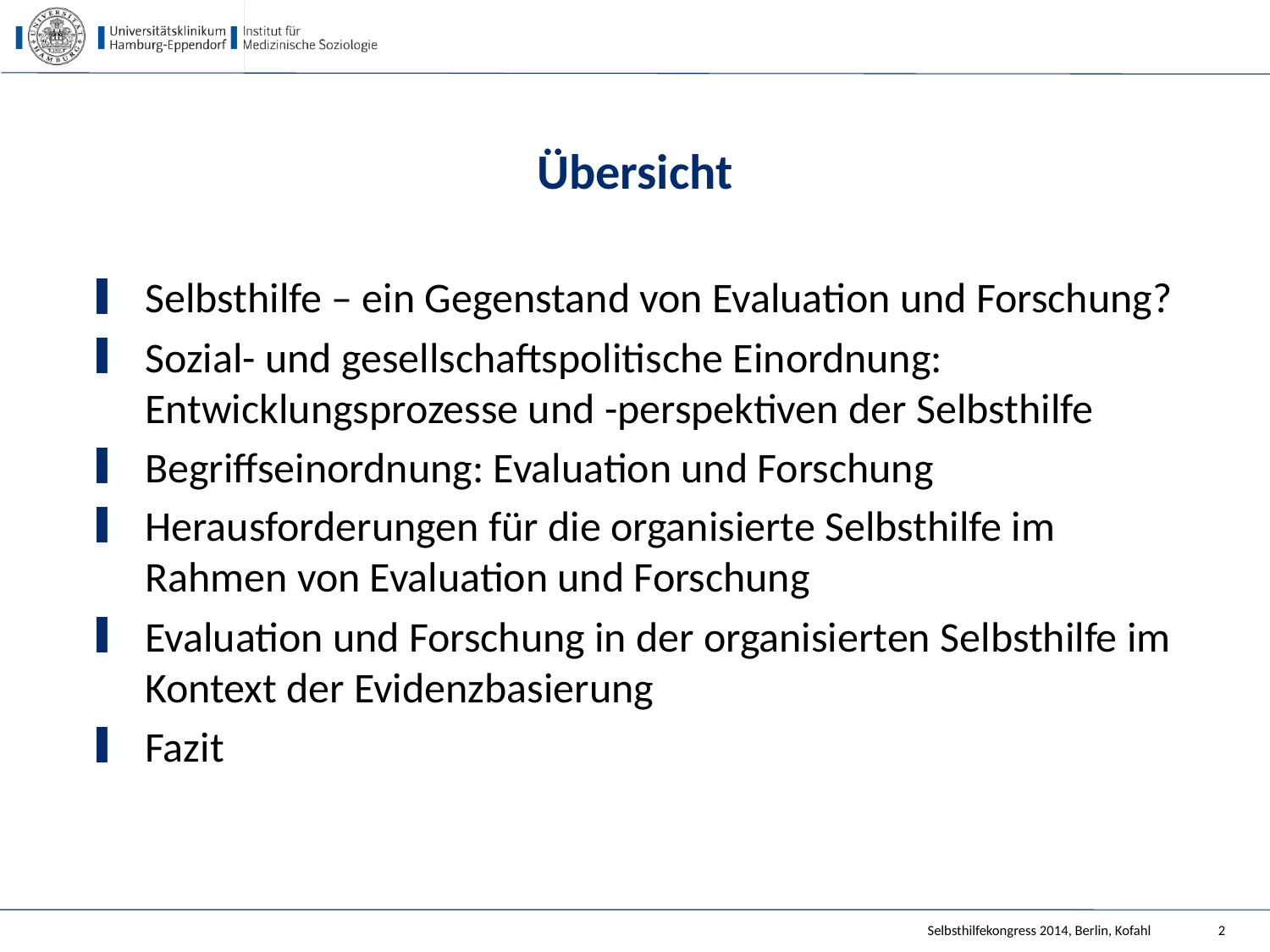

# Übersicht
Selbsthilfe – ein Gegenstand von Evaluation und Forschung?
Sozial- und gesellschaftspolitische Einordnung: Entwicklungsprozesse und -perspektiven der Selbsthilfe
Begriffseinordnung: Evaluation und Forschung
Herausforderungen für die organisierte Selbsthilfe im Rahmen von Evaluation und Forschung
Evaluation und Forschung in der organisierten Selbsthilfe im Kontext der Evidenzbasierung
Fazit
Selbsthilfekongress 2014, Berlin, Kofahl
2